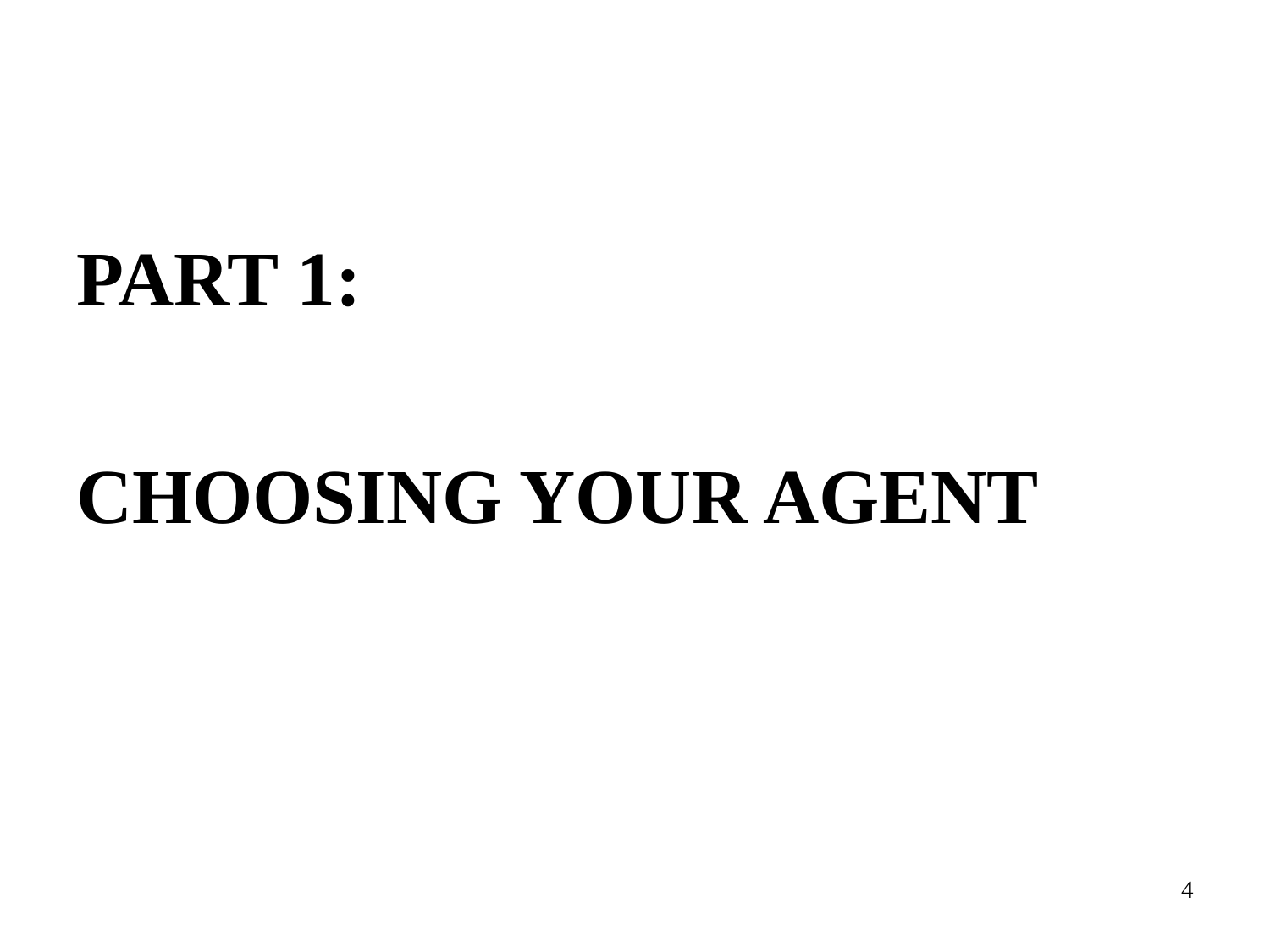

#
PART 1:

CHOOSING YOUR AGENT
4